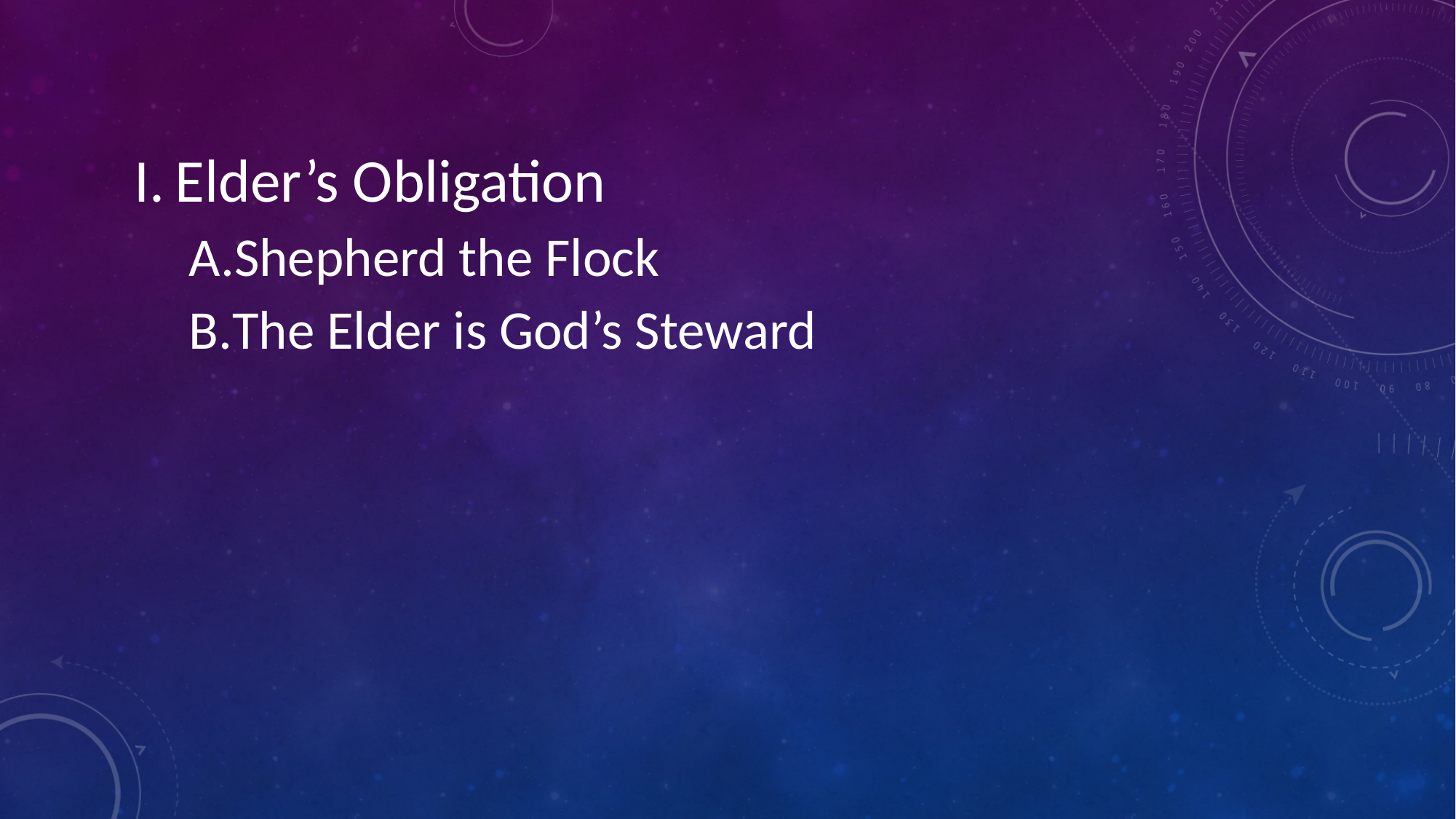

Elder’s Obligation
Shepherd the Flock
The Elder is God’s Steward